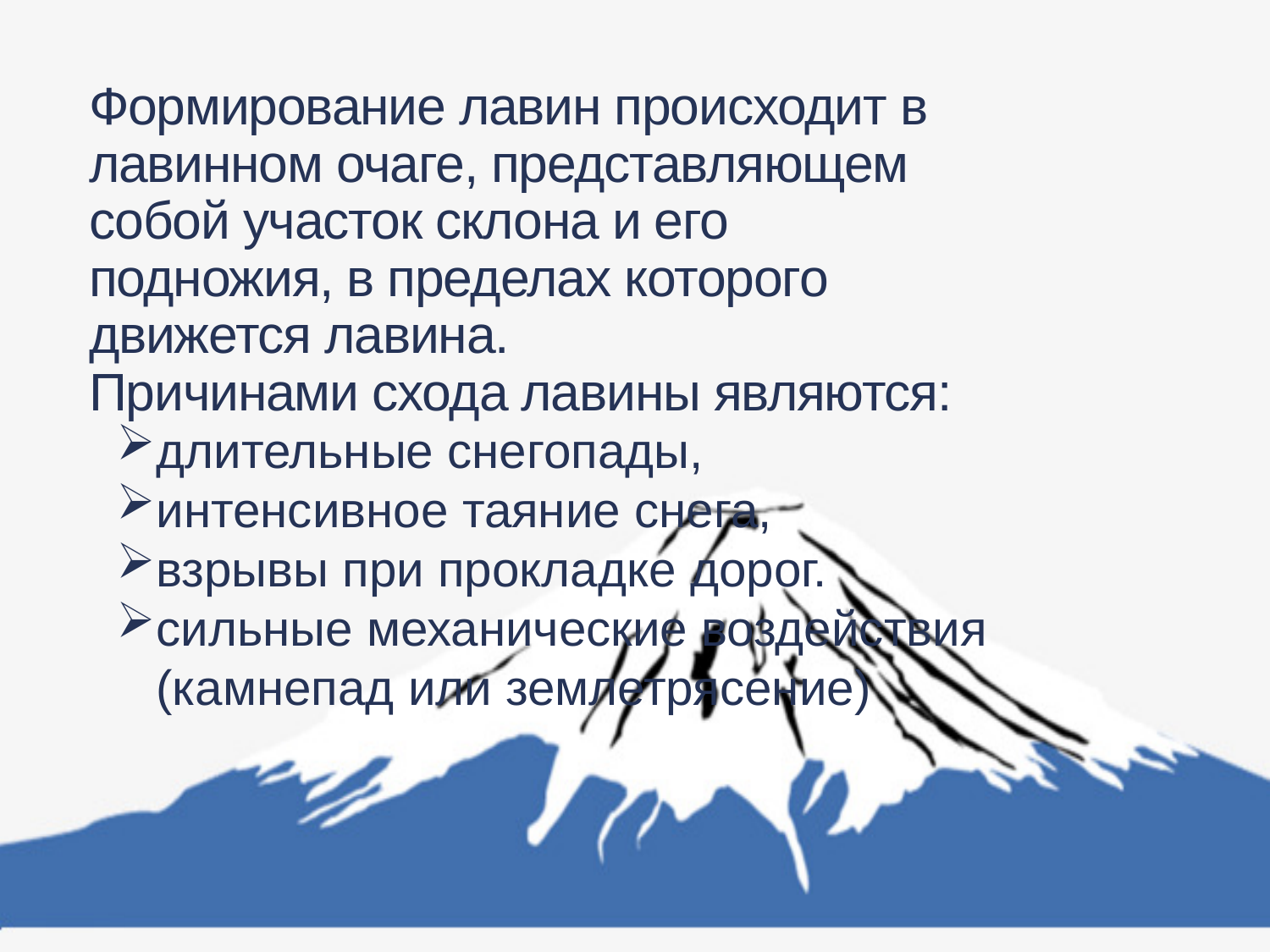

# Формирование лавин происходит в лавинном очаге, представляющем собой участок склона и его подножия, в пределах которого движется лавина. Причинами схода лавины являются:
длительные снегопады,
интенсивное таяние снега,
взрывы при прокладке дорог.
сильные механические воздействия (камнепад или землетрясение)